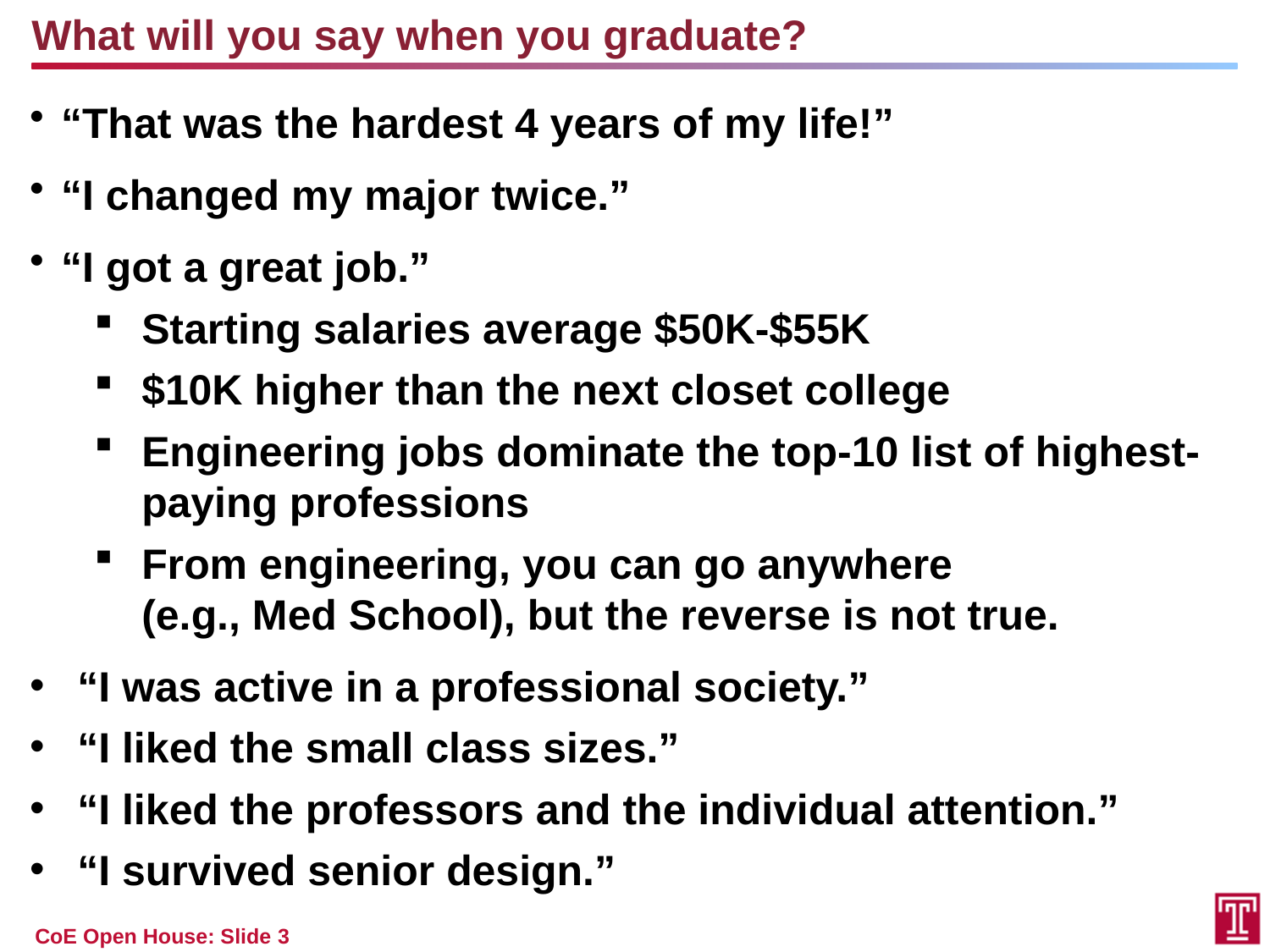

What will you say when you graduate?
“That was the hardest 4 years of my life!”
“I changed my major twice.”
“I got a great job.”
Starting salaries average $50K-$55K
$10K higher than the next closet college
Engineering jobs dominate the top-10 list of highest-paying professions
From engineering, you can go anywhere
(e.g., Med School), but the reverse is not true.
“I was active in a professional society.”
“I liked the small class sizes.”
“I liked the professors and the individual attention.”
“I survived senior design.”